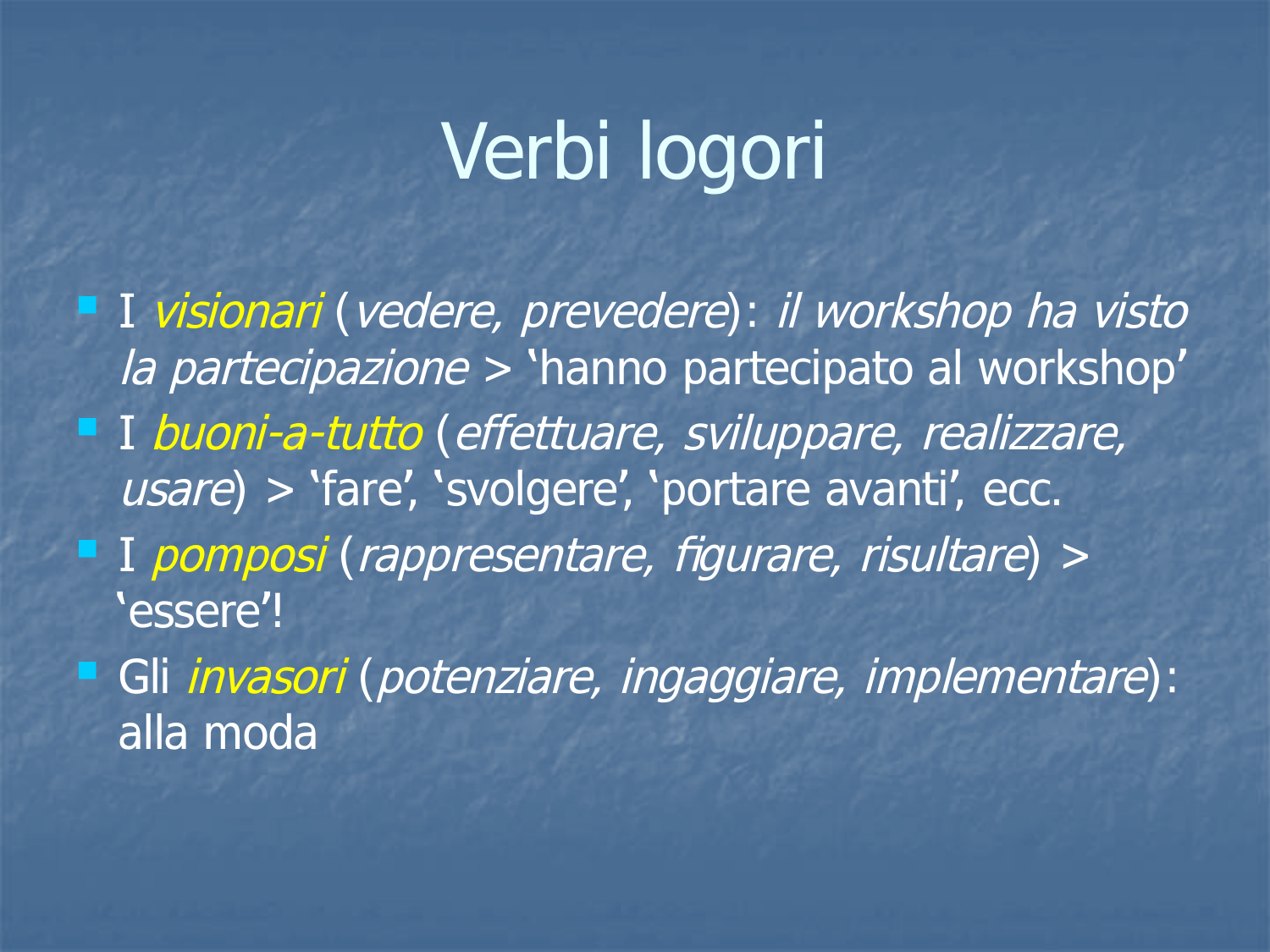

# Verbi logori
I visionari (vedere, prevedere): il workshop ha visto la partecipazione > ‘hanno partecipato al workshop’
I buoni-a-tutto (effettuare, sviluppare, realizzare, usare) > ‘fare’, ‘svolgere’, ‘portare avanti’, ecc.
I pomposi (rappresentare, figurare, risultare) > ‘essere’!
Gli invasori (potenziare, ingaggiare, implementare): alla moda